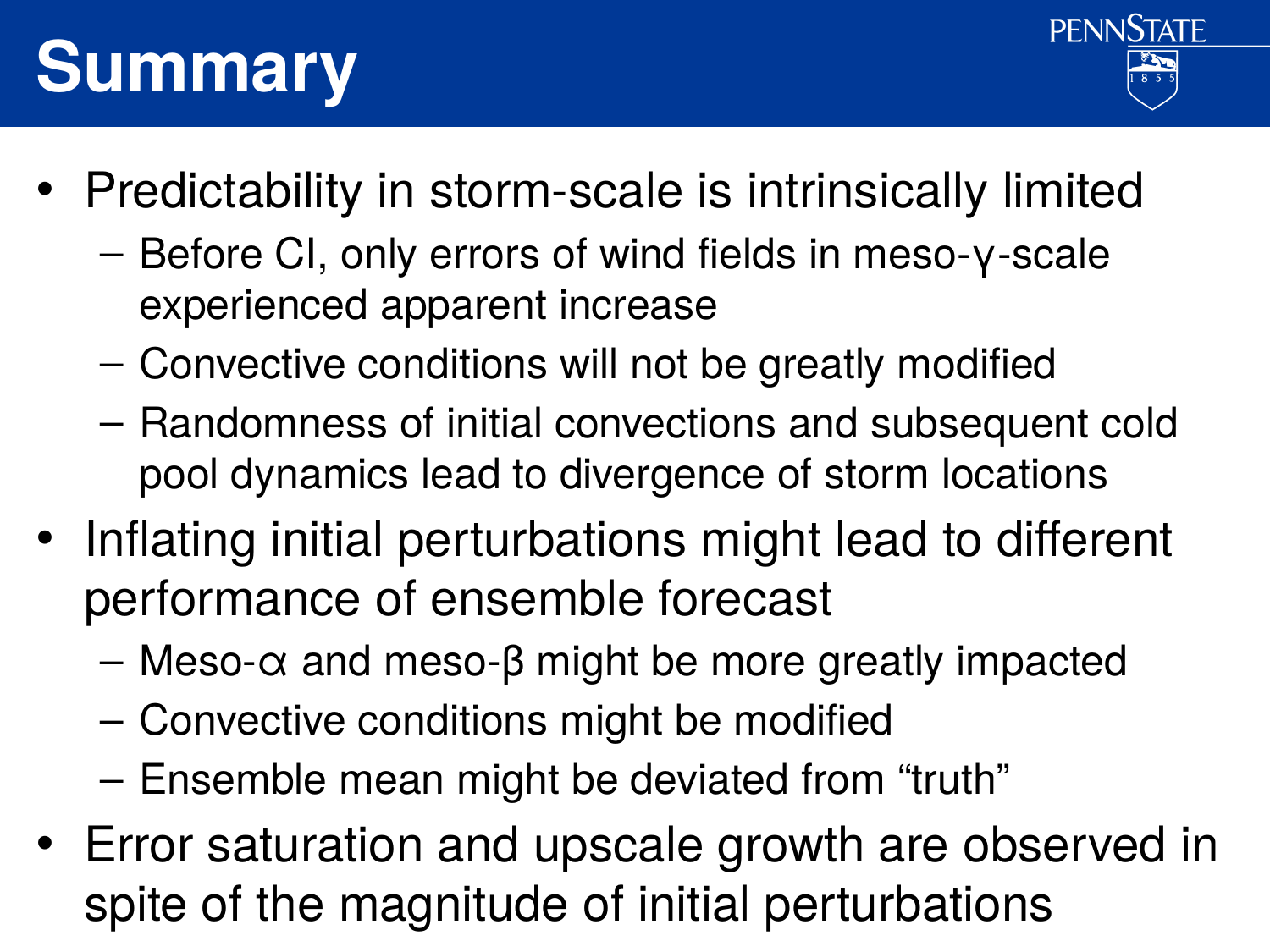

# Summary
Predictability in storm-scale is intrinsically limited
Before CI, only errors of wind fields in meso-γ-scale experienced apparent increase
Convective conditions will not be greatly modified
Randomness of initial convections and subsequent cold pool dynamics lead to divergence of storm locations
Inflating initial perturbations might lead to different performance of ensemble forecast
Meso-α and meso-β might be more greatly impacted
Convective conditions might be modified
Ensemble mean might be deviated from “truth”
Error saturation and upscale growth are observed in spite of the magnitude of initial perturbations